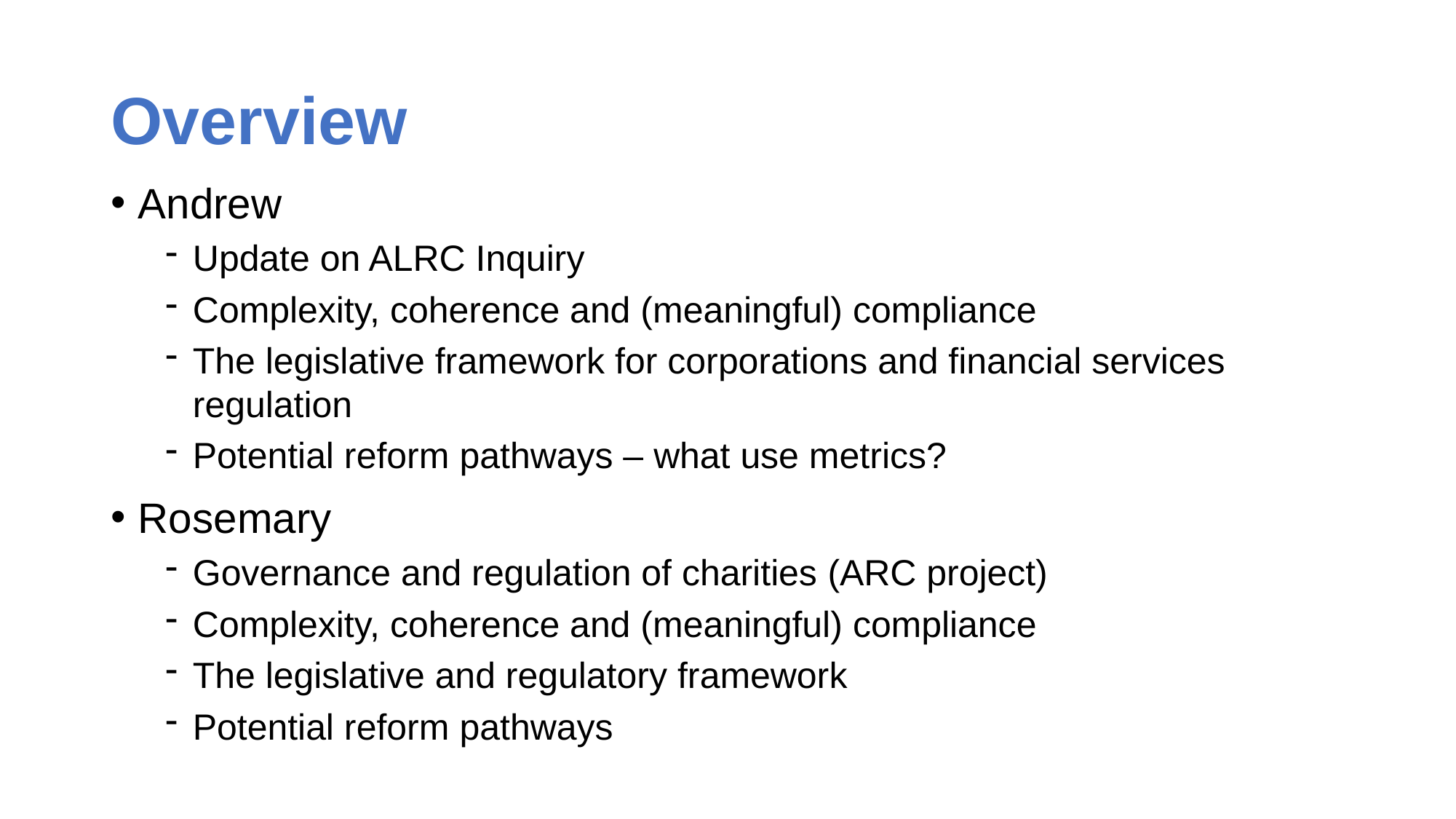

# Overview
Andrew
Update on ALRC Inquiry
Complexity, coherence and (meaningful) compliance
The legislative framework for corporations and financial services regulation
Potential reform pathways – what use metrics?
Rosemary
Governance and regulation of charities (ARC project)
Complexity, coherence and (meaningful) compliance
The legislative and regulatory framework
Potential reform pathways